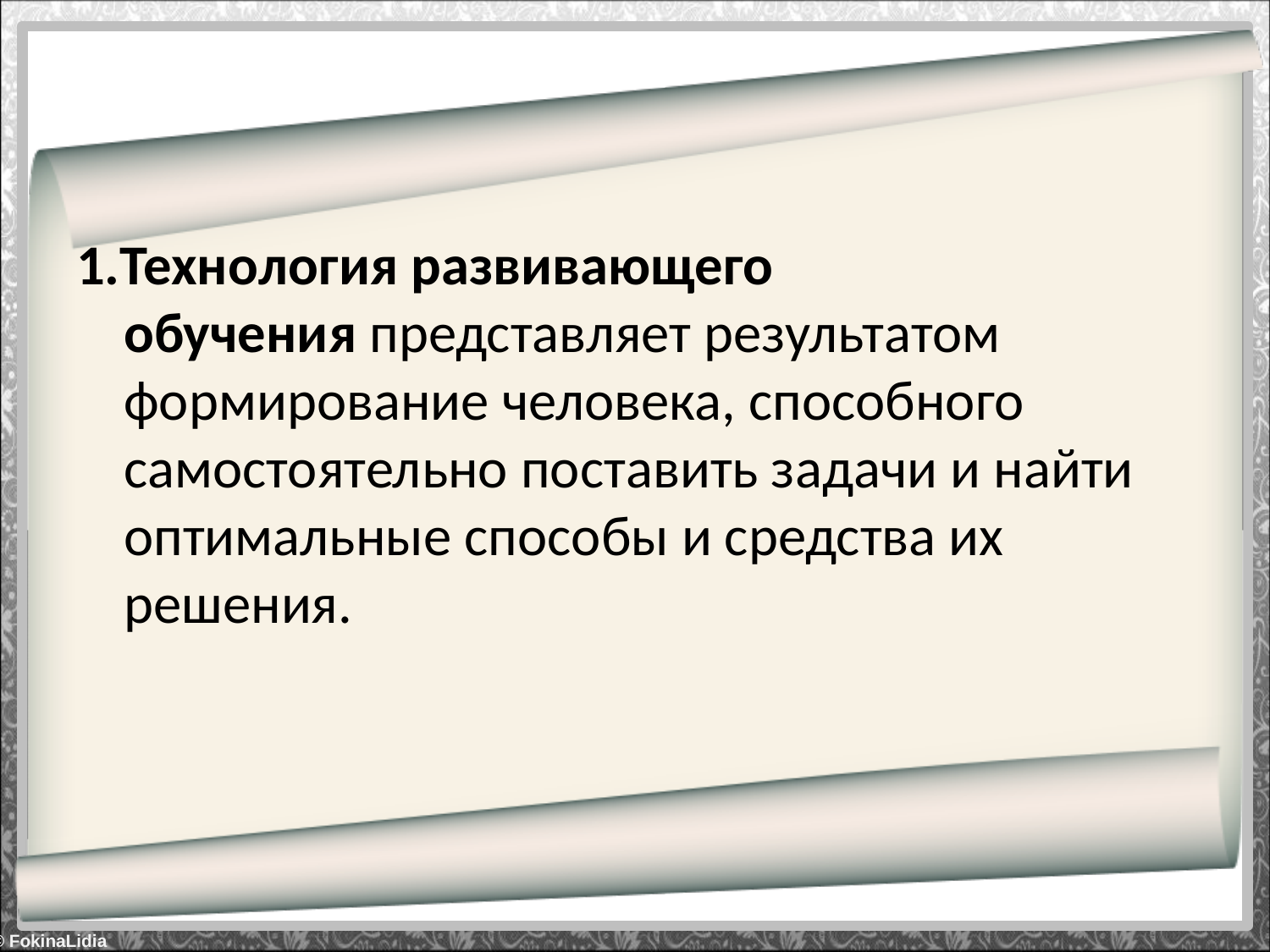

#
1.Технология развивающего обучения представляет результатом формирование человека, способного самостоятельно поставить задачи и найти оптимальные способы и средства их решения.